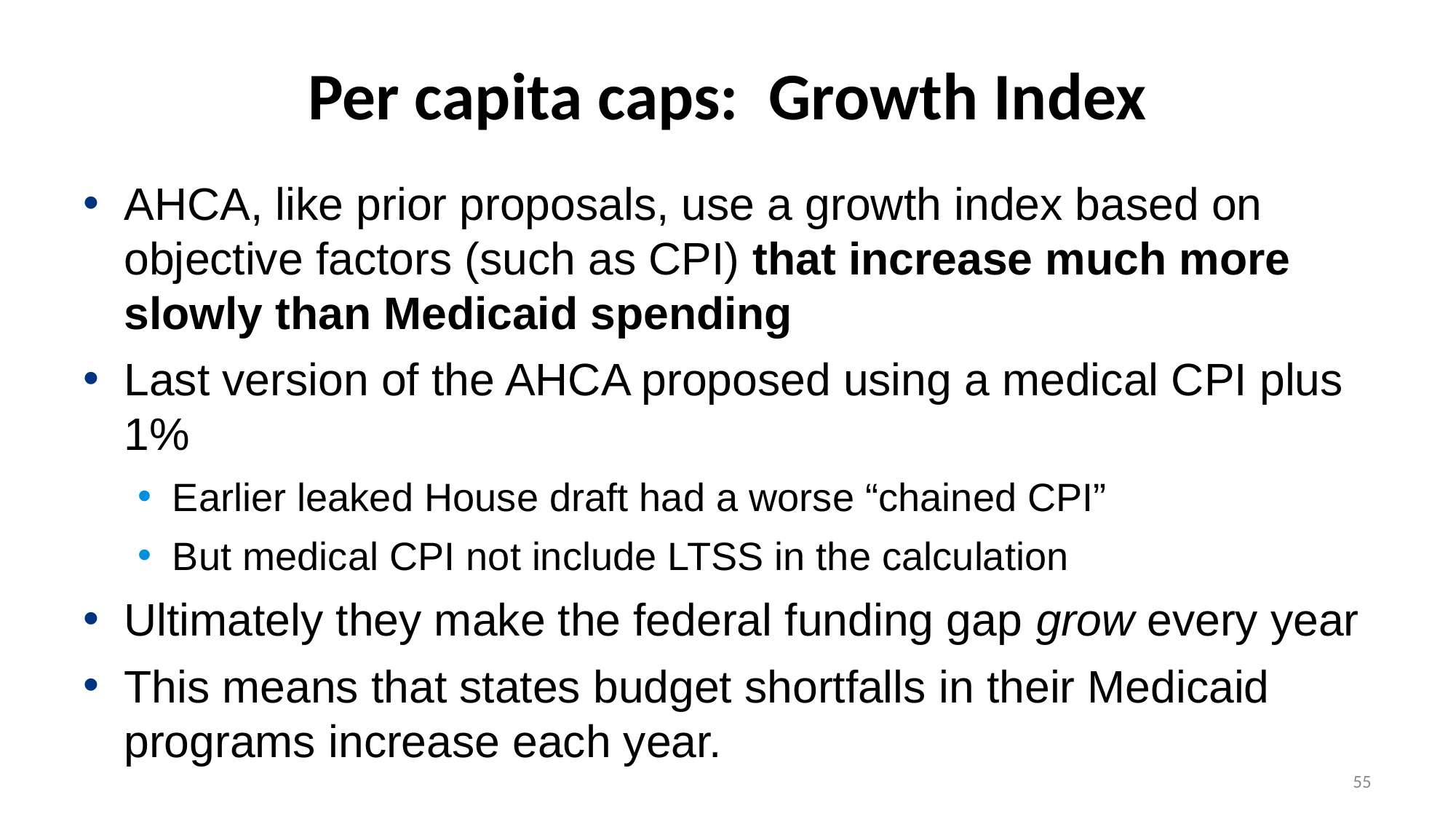

# Per capita caps:  Growth Index
AHCA, like prior proposals, use a growth index based on objective factors (such as CPI) that increase much more slowly than Medicaid spending
Last version of the AHCA proposed using a medical CPI plus 1%
Earlier leaked House draft had a worse “chained CPI”
But medical CPI not include LTSS in the calculation
Ultimately they make the federal funding gap grow every year
This means that states budget shortfalls in their Medicaid programs increase each year.

55